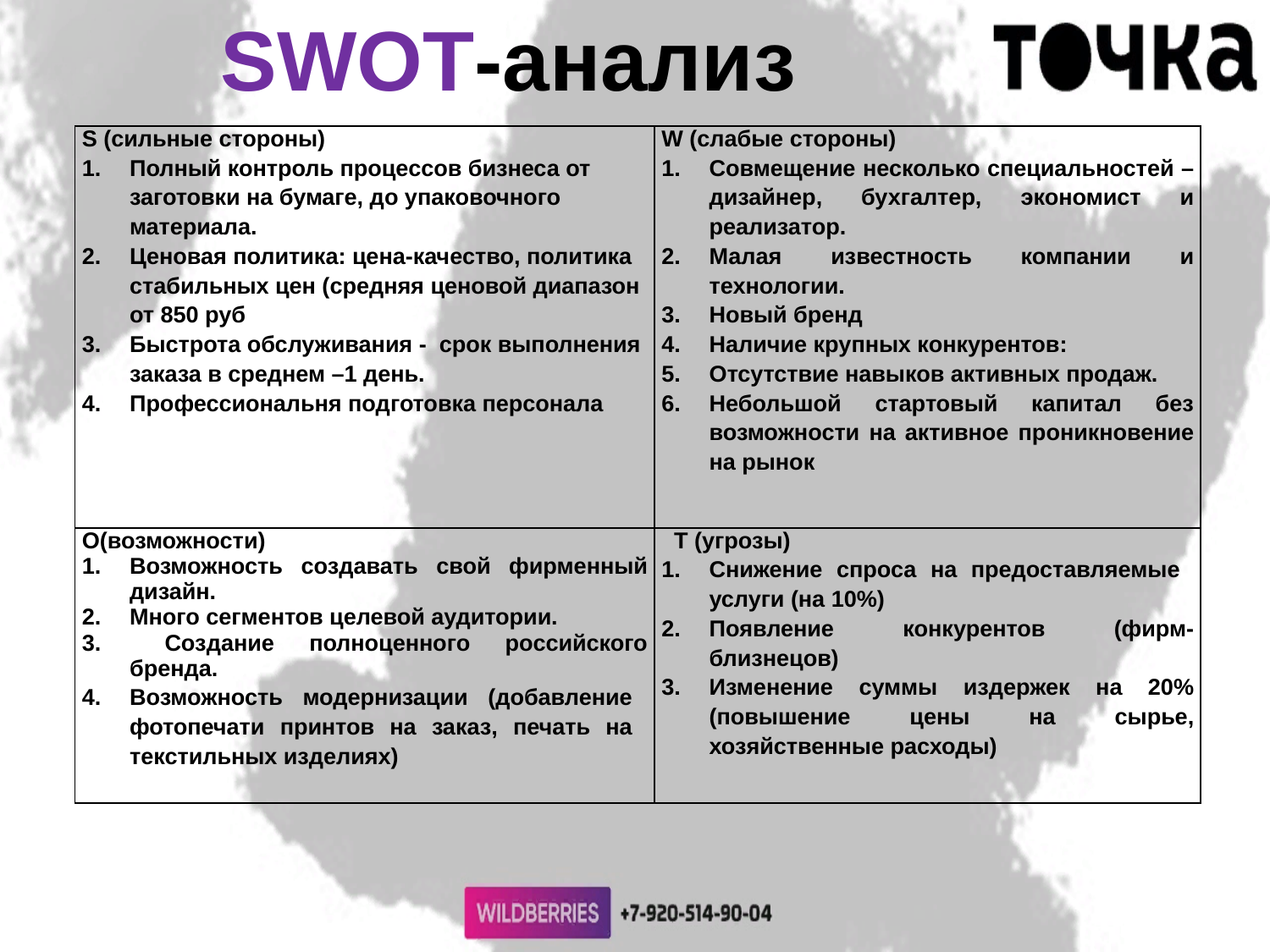

SWOT-анализ
| S (сильные стороны) Полный контроль процессов бизнеса от заготовки на бумаге, до упаковочного материала. Ценовая политика: цена-качество, политика стабильных цен (средняя ценовой диапазон от 850 руб Быстрота обслуживания - срок выполнения заказа в среднем –1 день. Профессиональня подготовка персонала | W (слабые стороны) Совмещение несколько специальностей – дизайнер, бухгалтер, экономист и реализатор. Малая известность компании и технологии. Новый бренд Наличие крупных конкурентов: Отсутствие навыков активных продаж. Небольшой стартовый капитал без возможности на активное проникновение на рынок |
| --- | --- |
| О(возможности) Возможность создавать свой фирменный дизайн. Много сегментов целевой аудитории. Создание полноценного российского бренда. Возможность модернизации (добавление фотопечати принтов на заказ, печать на текстильных изделиях) | T (угрозы) Снижение спроса на предоставляемые услуги (на 10%) Появление конкурентов (фирм-близнецов) Изменение суммы издержек на 20% (повышение цены на сырье, хозяйственные расходы) |